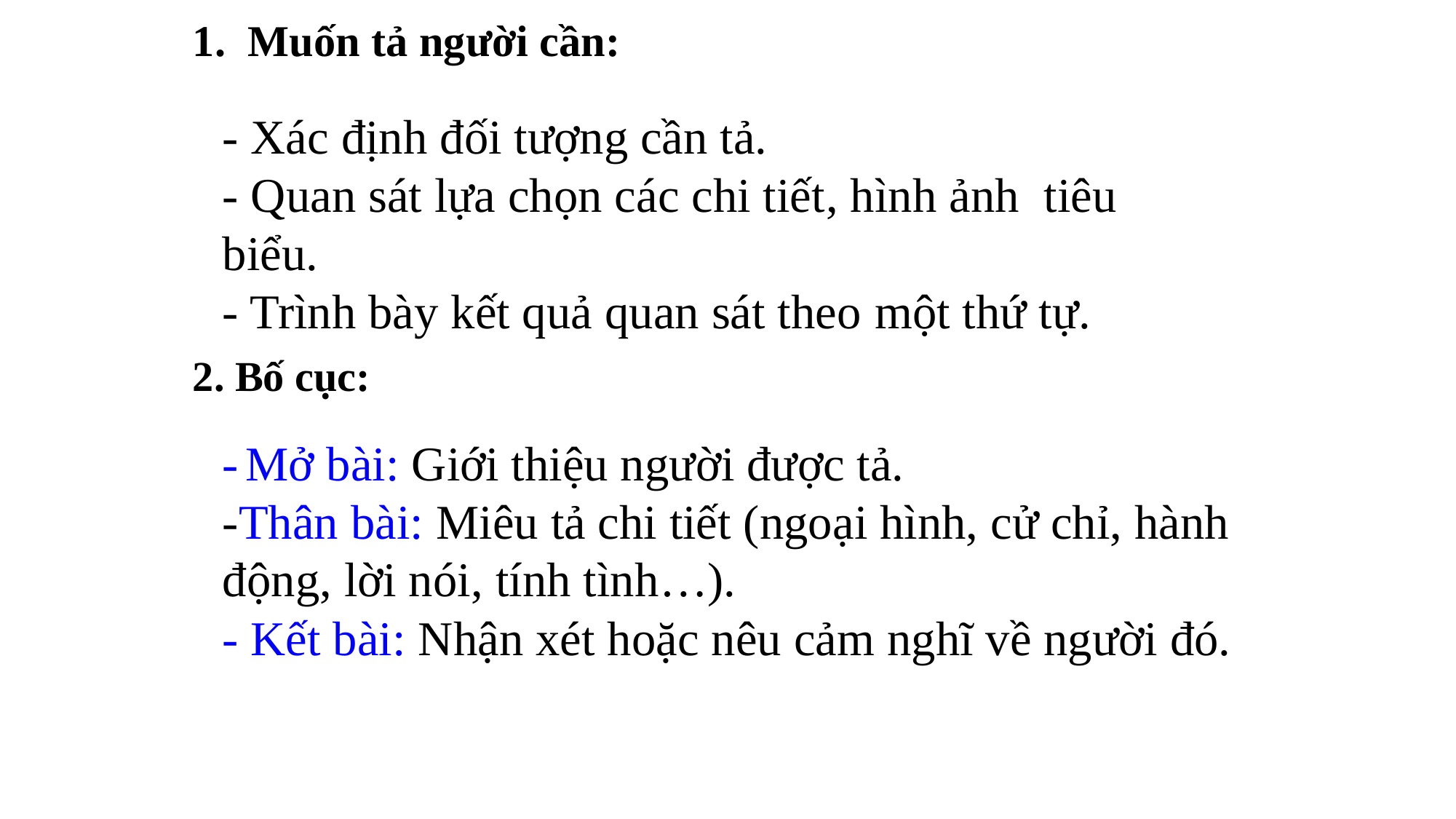

# 1.  Muốn tả người cần:

- Xác định đối tượng cần tả.
- Quan sát lựa chọn các chi tiết, hình ảnh  tiêu biểu.
- Trình bày kết quả quan sát theo một thứ tự.
2. Bố cục:

- Mở bài: Giới thiệu người được tả.
-Thân bài: Miêu tả chi tiết (ngoại hình, cử chỉ, hành động, lời nói, tính tình…).
- Kết bài: Nhận xét hoặc nêu cảm nghĩ về người đó.